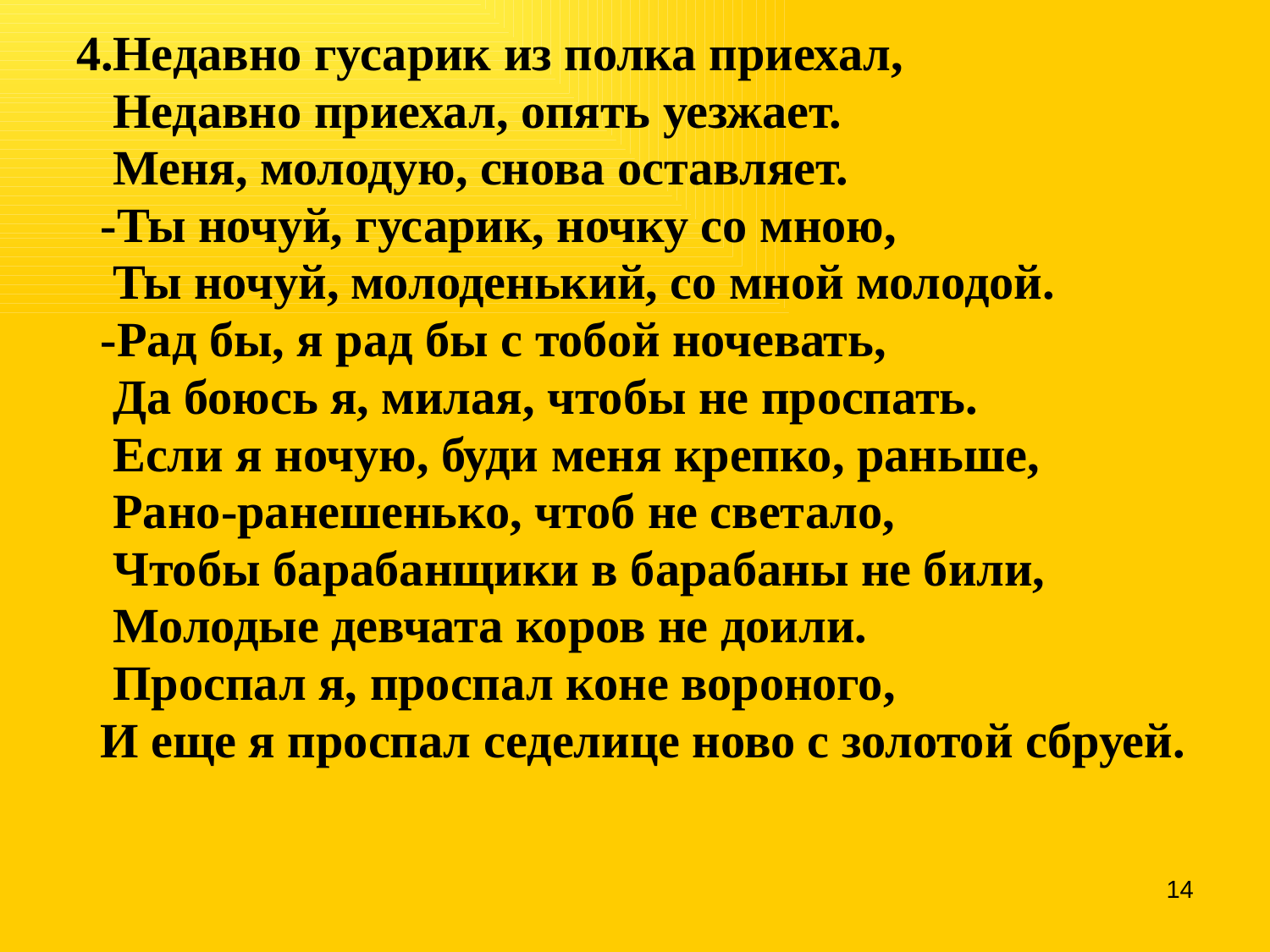

4.Недавно гусарик из полка приехал,
   Недавно приехал, опять уезжает.
   Меня, молодую, снова оставляет.
  -Ты ночуй, гусарик, ночку со мною,
   Ты ночуй, молоденький, со мной молодой.
  -Рад бы, я рад бы с тобой ночевать,
   Да боюсь я, милая, чтобы не проспать.
   Если я ночую, буди меня крепко, раньше,
   Рано-ранешенько, чтоб не светало,
   Чтобы барабанщики в барабаны не били,
   Молодые девчата коров не доили.
   Проспал я, проспал коне вороного,
  И еще я проспал седелице ново с золотой сбруей.
#
14